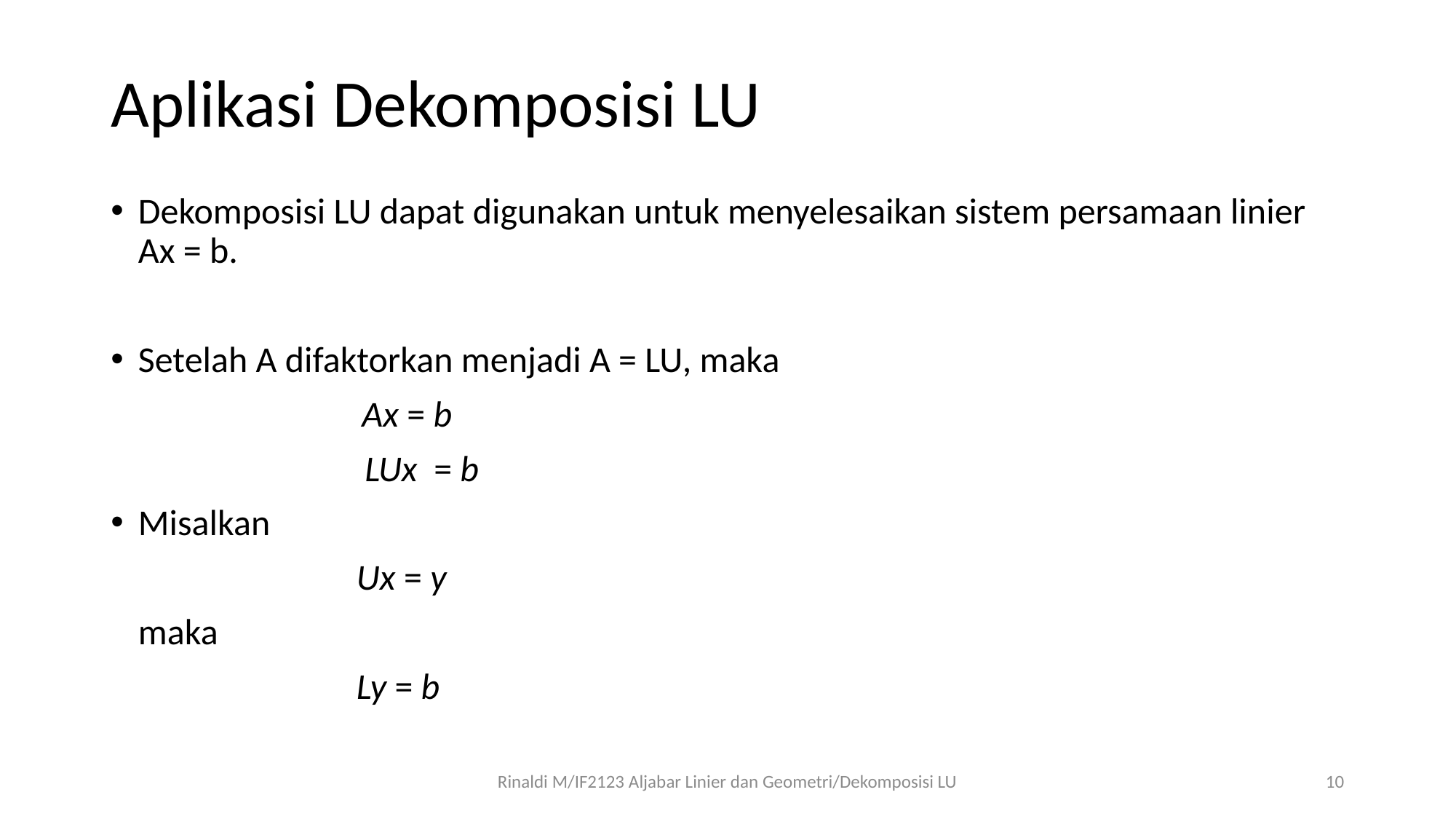

# Aplikasi Dekomposisi LU
Dekomposisi LU dapat digunakan untuk menyelesaikan sistem persamaan linier Ax = b.

Setelah A difaktorkan menjadi A = LU, maka
		    Ax = b
			 LUx  = b
Misalkan
			Ux = y
	maka
			Ly = b
Rinaldi M/IF2123 Aljabar Linier dan Geometri/Dekomposisi LU
10